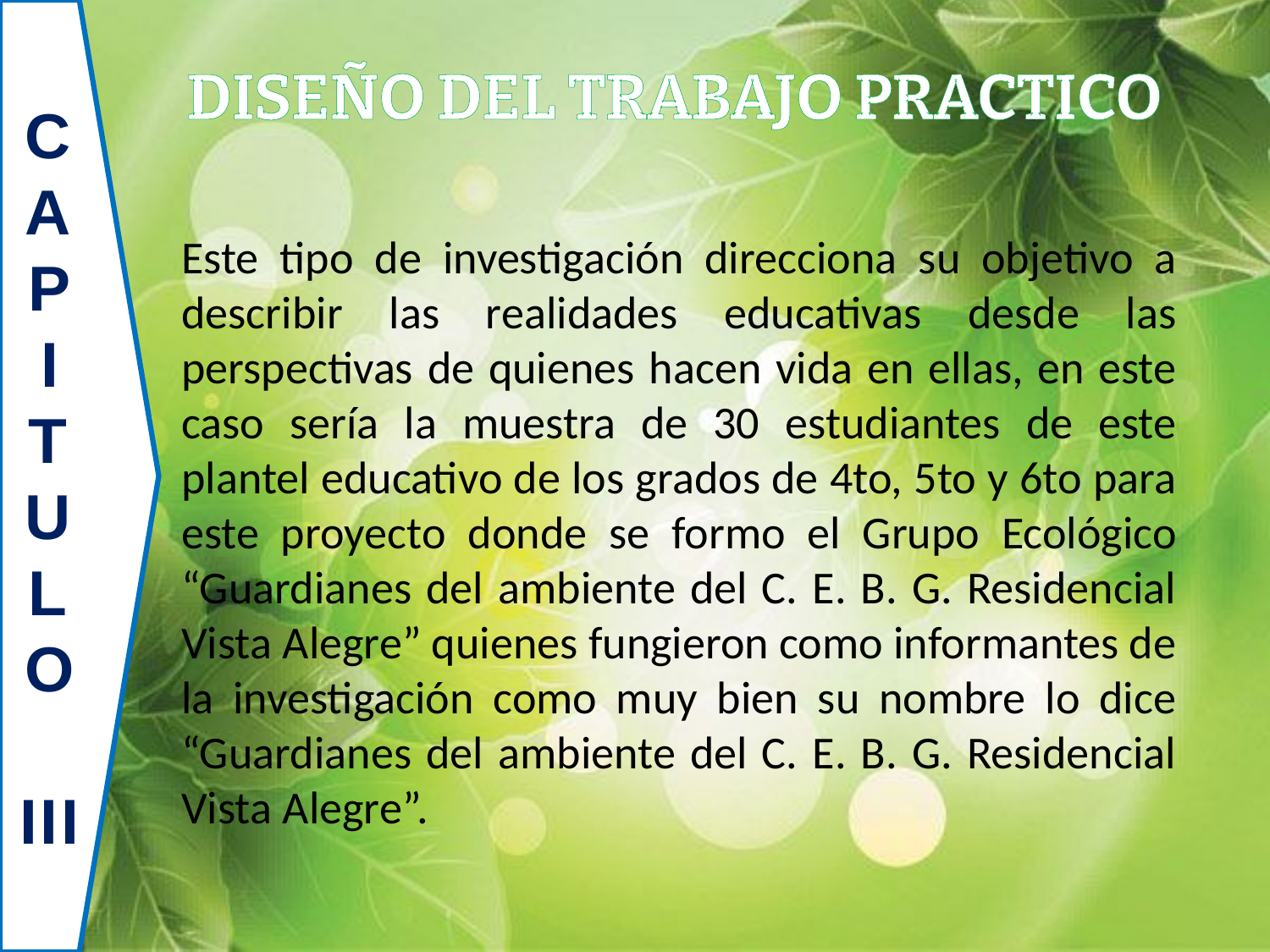

DISEÑO DEL TRABAJO PRACTICO
CAP
I
TULO
 III
Este tipo de investigación direcciona su objetivo a describir las realidades educativas desde las perspectivas de quienes hacen vida en ellas, en este caso sería la muestra de 30 estudiantes de este plantel educativo de los grados de 4to, 5to y 6to para este proyecto donde se formo el Grupo Ecológico “Guardianes del ambiente del C. E. B. G. Residencial Vista Alegre” quienes fungieron como informantes de la investigación como muy bien su nombre lo dice “Guardianes del ambiente del C. E. B. G. Residencial Vista Alegre”.